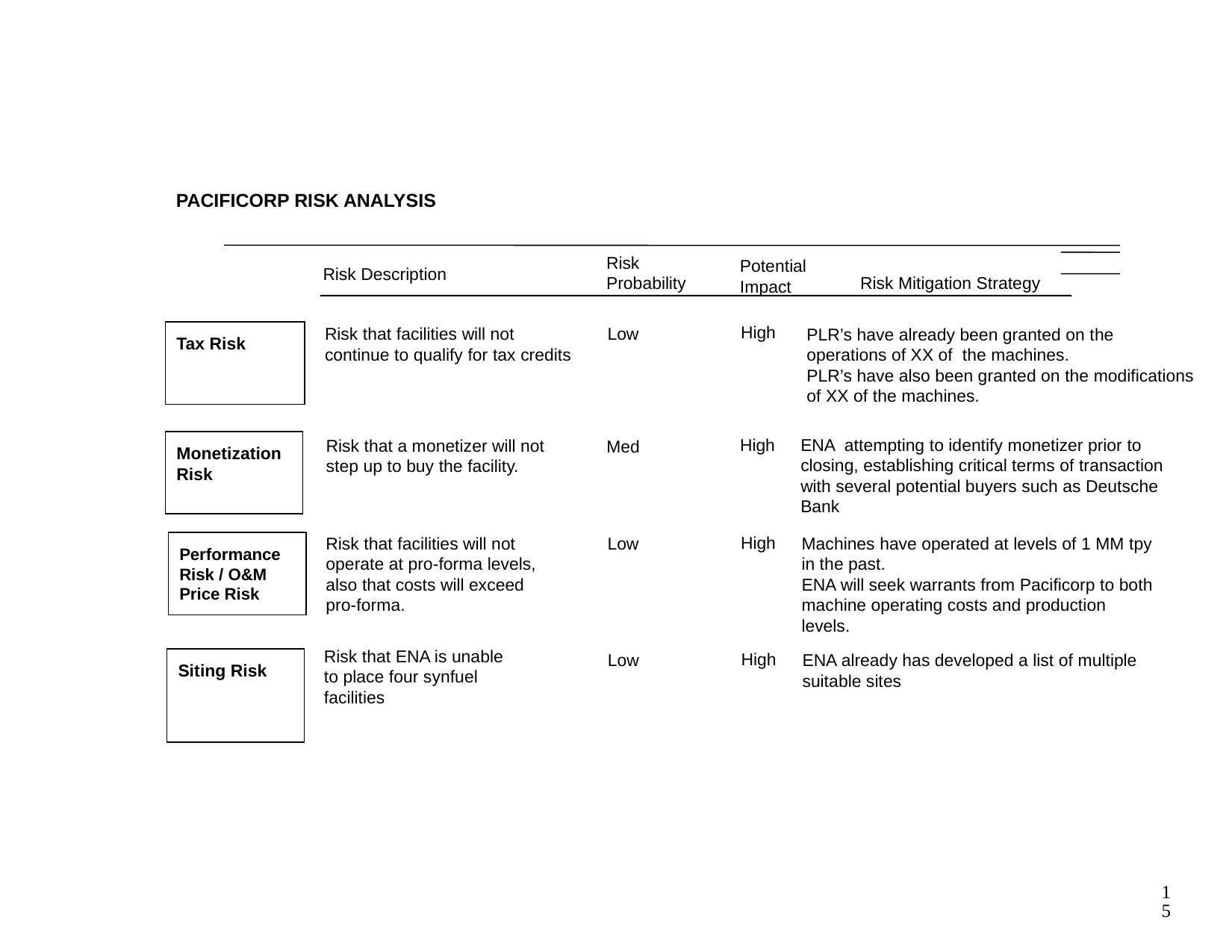

PACIFICORP RISK ANALYSIS
Risk Probability
Potential Impact
Risk Description
Risk Mitigation Strategy

High
Low
Risk that facilities will not continue to qualify for tax credits
PLR’s have already been granted on the operations of XX of  the machines.
PLR’s have also been granted on the modifications of XX of the machines.

Tax Risk
ENA  attempting to identify monetizer prior to
closing, establishing critical terms of transaction
with several potential buyers such as Deutsche Bank
High
Risk that a monetizer will not step up to buy the facility.
Med
Monetization Risk
High
Low
Risk that facilities will not
operate at pro-forma levels,
also that costs will exceed
pro-forma.
Machines have operated at levels of 1 MM tpy in the past.
ENA will seek warrants from Pacificorp to both machine operating costs and production levels.
Performance
Risk / O&M Price Risk
Risk that ENA is unable to place four synfuel facilities
High
ENA already has developed a list of multiple suitable sites
Low
Siting Risk

15